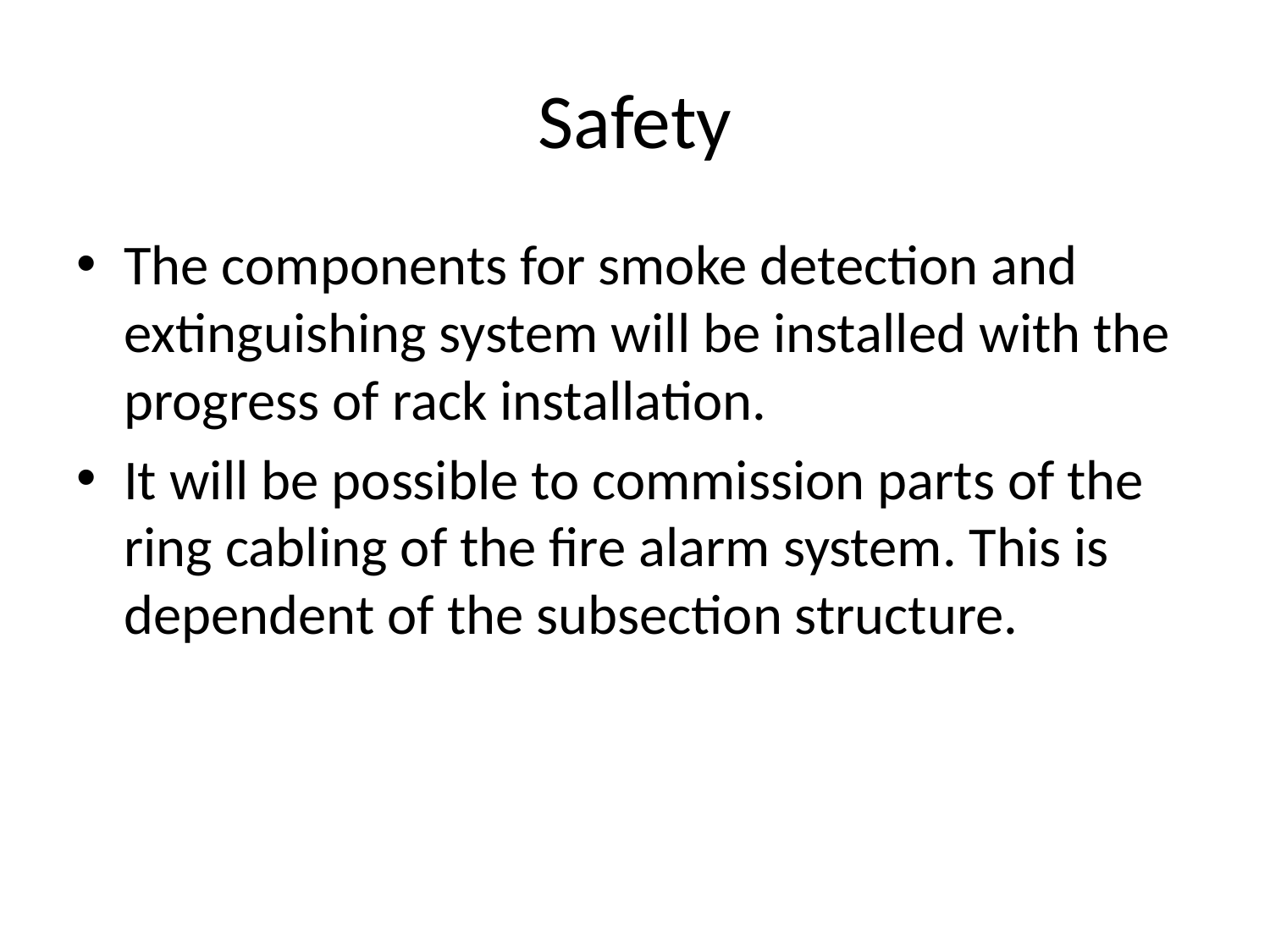

# Safety
The components for smoke detection and extinguishing system will be installed with the progress of rack installation.
It will be possible to commission parts of the ring cabling of the fire alarm system. This is dependent of the subsection structure.